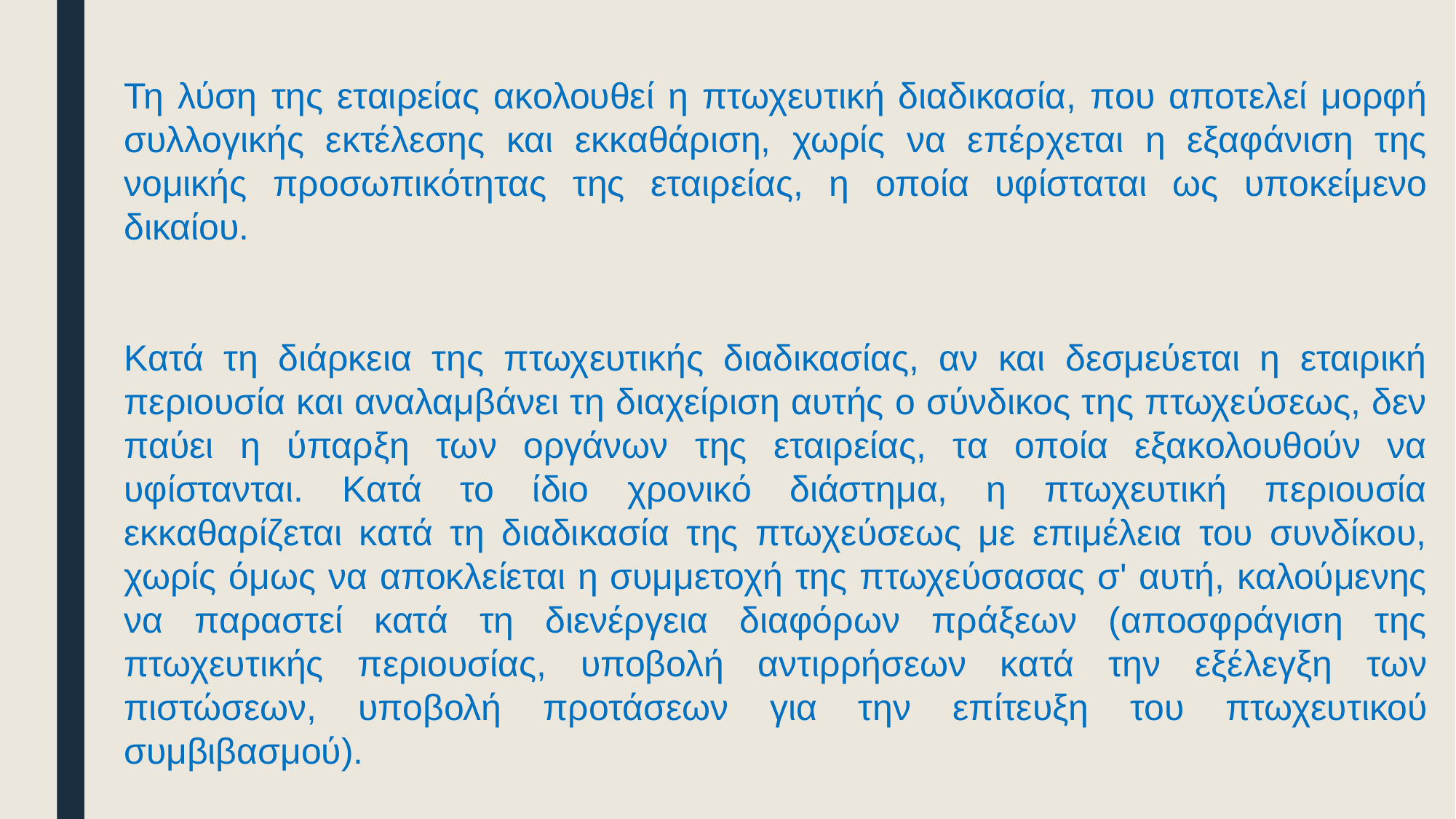

Τη λύση της εταιρείας ακολουθεί η πτωχευτική διαδικασία, που αποτελεί μορφή συλλογικής εκτέλεσης και εκκαθάριση, χωρίς να επέρχεται η εξαφάνιση της νομικής προσωπικότητας της εταιρείας, η οποία υφίσταται ως υποκείμενο δικαίου.

Κατά τη διάρκεια της πτωχευτικής διαδικασίας, αν και δεσμεύεται η εταιρική περιουσία και αναλαμβάνει τη διαχείριση αυτής ο σύνδικος της πτωχεύσεως, δεν παύει η ύπαρξη των οργάνων της εταιρείας, τα οποία εξακολουθούν να υφίστανται. Κατά το ίδιο χρονικό διάστημα, η πτωχευτική περιουσία εκκαθαρίζεται κατά τη διαδικασία της πτωχεύσεως με επιμέλεια του συνδίκου, χωρίς όμως να αποκλείεται η συμμετοχή της πτωχεύσασας σ' αυτή, καλούμενης να παραστεί κατά τη διενέργεια διαφόρων πράξεων (αποσφράγιση της πτωχευτικής περιουσίας, υποβολή αντιρρήσεων κατά την εξέλεγξη των πιστώσεων, υποβολή προτάσεων για την επίτευξη του πτωχευτικού συμβιβασμού).